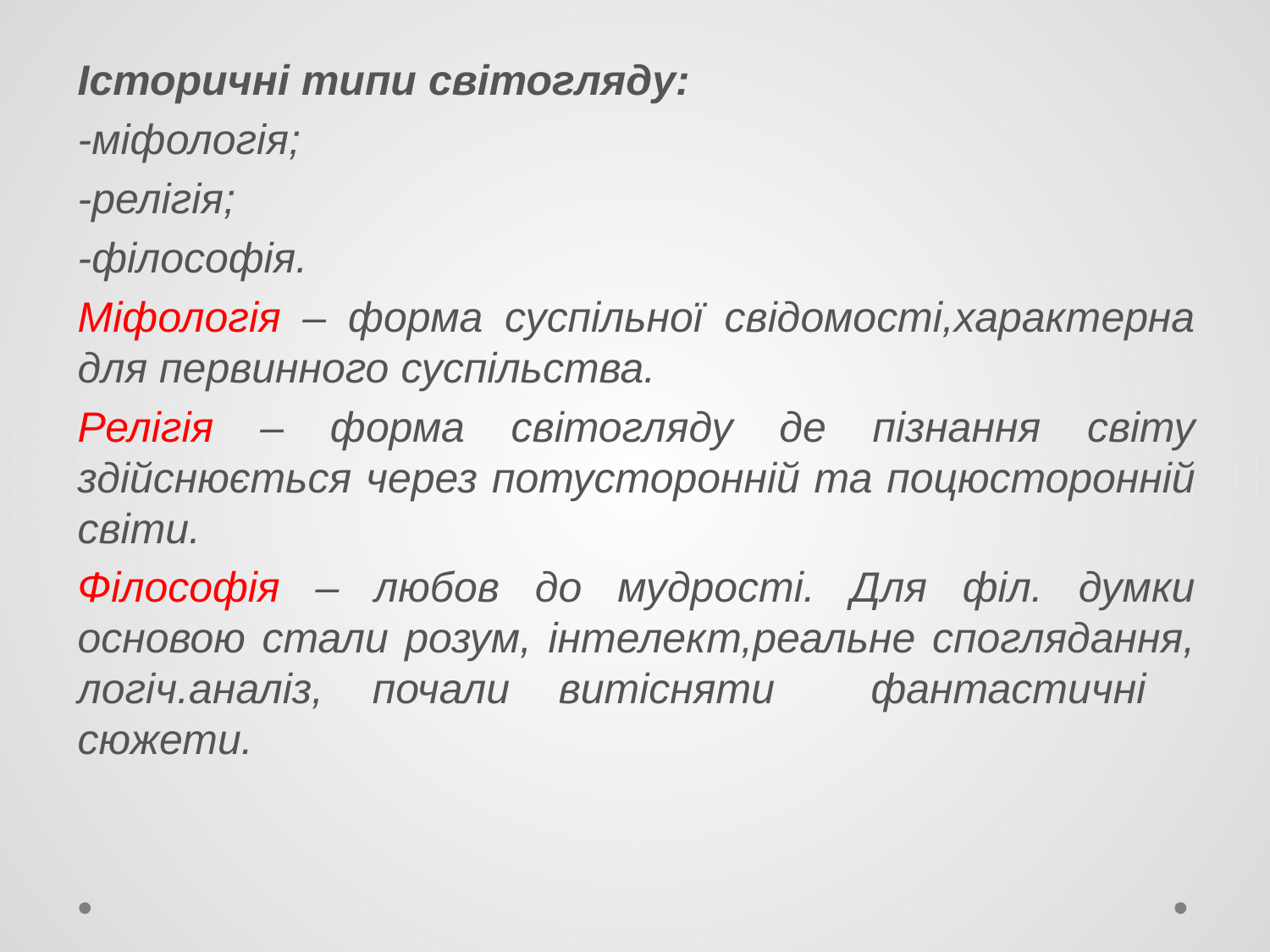

Історичні типи світогляду:
-міфологія;
-релігія;
-філософія.
Міфологія – форма суспільної свідомості,характерна для первинного суспільства.
Релігія – форма світогляду де пізнання світу здійснюється через потусторонній та поцюсторонній світи.
Філософія – любов до мудрості. Для філ. думки основою стали розум, інтелект,реальне споглядання, логіч.аналіз, почали витісняти     фантастичні  сюжети.